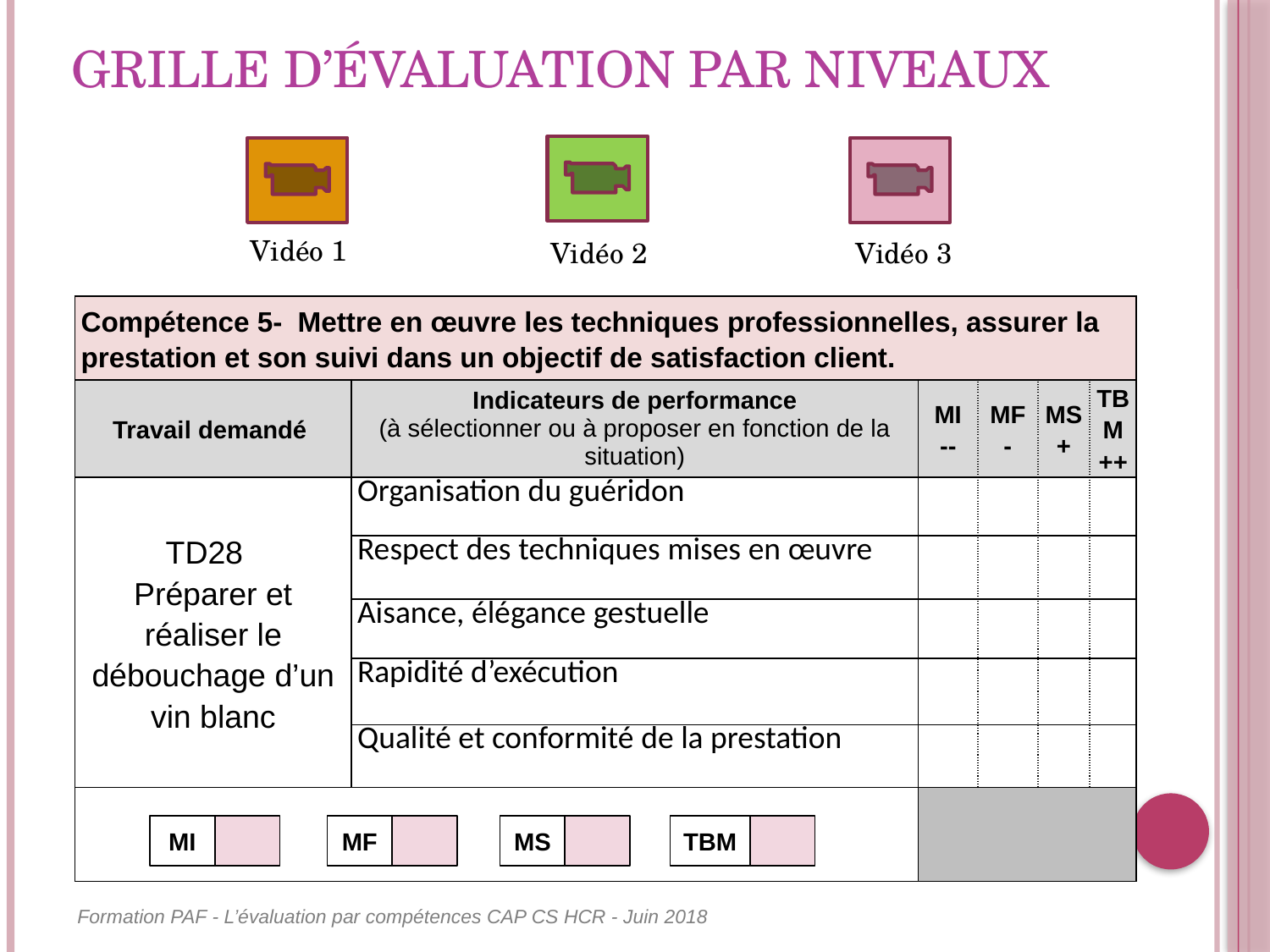

# GRILLE D’ÉVALUATION PAR NIVEAUX

 Vidéo 1
 Vidéo 2
 Vidéo 3
| Compétence 5- Mettre en œuvre les techniques professionnelles, assurer la prestation et son suivi dans un objectif de satisfaction client. |  |  |  |  |  |
| --- | --- | --- | --- | --- | --- |
| Travail demandé | Indicateurs de performance (à sélectionner ou à proposer en fonction de la situation) | MI -- | MF - | MS + | TBM ++ |
| TD28 Préparer et réaliser le débouchage d’un vin blanc | Organisation du guéridon |  |  |  |  |
|  | Respect des techniques mises en œuvre |  |  |  |  |
|  | Aisance, élégance gestuelle |  |  |  |  |
|  | Rapidité d’exécution |  |  |  |  |
|  | Qualité et conformité de la prestation |  |  |  |  |
|  |  |  |  |  |  |
MI

MF

MS

TBM

Formation PAF - L’évaluation par compétences CAP CS HCR - Juin 2018